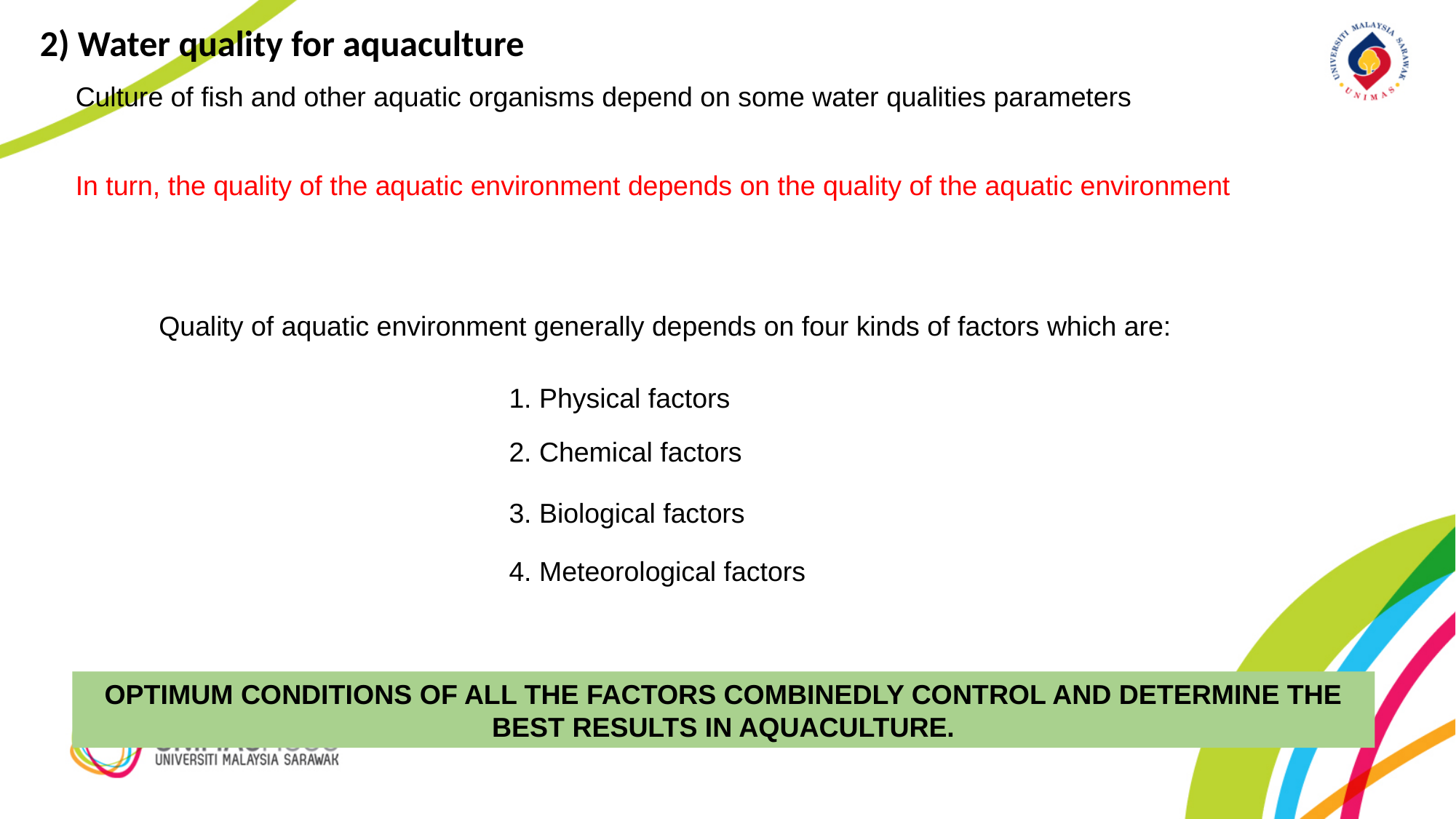

2) Water quality for aquaculture
Culture of fish and other aquatic organisms depend on some water qualities parameters
In turn, the quality of the aquatic environment depends on the quality of the aquatic environment
Quality of aquatic environment generally depends on four kinds of factors which are:
1. Physical factors
2. Chemical factors
3. Biological factors
4. Meteorological factors
OPTIMUM CONDITIONS OF ALL THE FACTORS COMBINEDLY CONTROL AND DETERMINE THE BEST RESULTS IN AQUACULTURE.